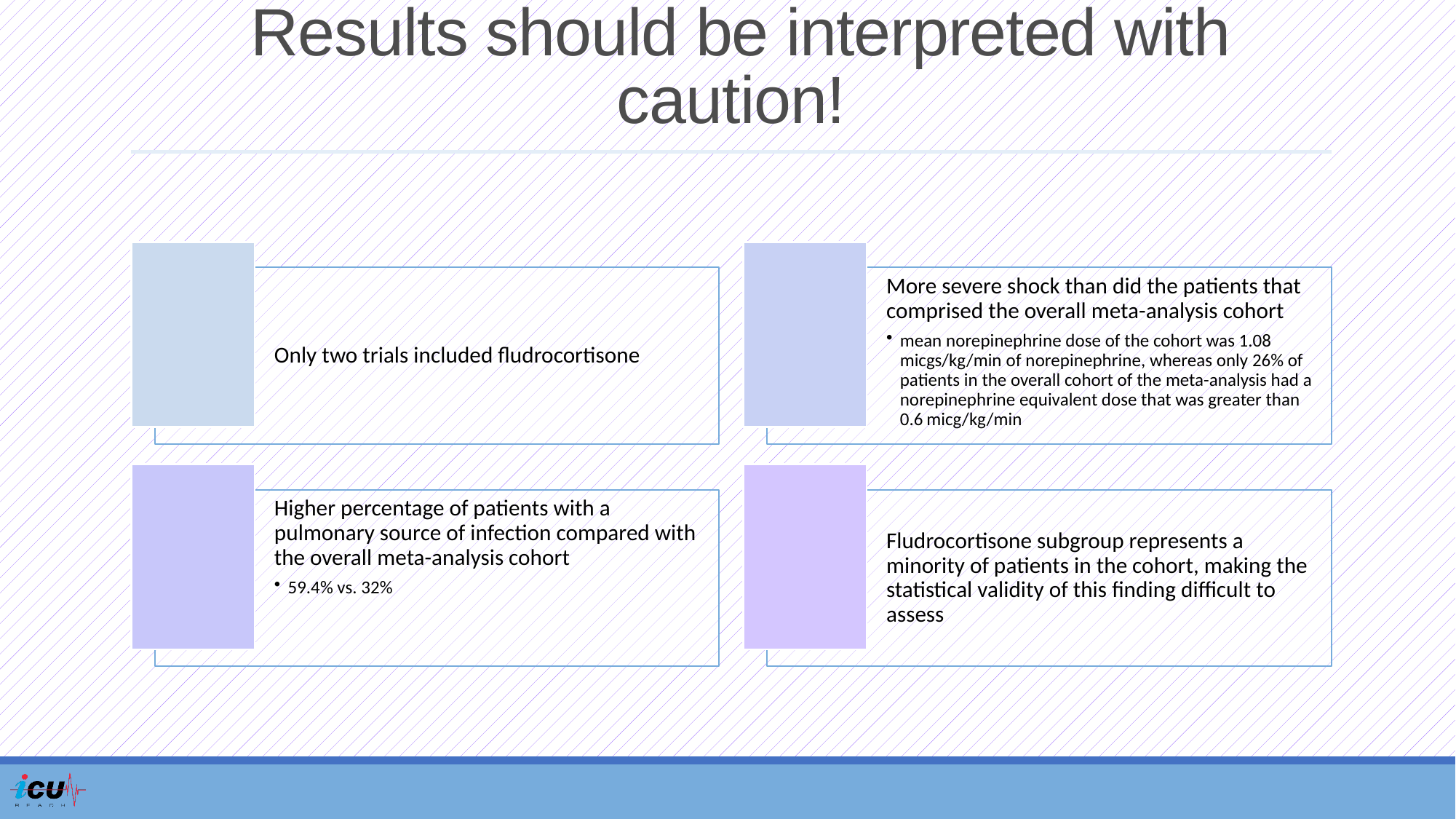

# Results should be interpreted with caution!
Only two trials included fludrocortisone
More severe shock than did the patients that comprised the overall meta-analysis cohort
mean norepinephrine dose of the cohort was 1.08 micgs/kg/min of norepinephrine, whereas only 26% of patients in the overall cohort of the meta-analysis had a norepinephrine equivalent dose that was greater than 0.6 micg/kg/min
Higher percentage of patients with a pulmonary source of infection compared with the overall meta-analysis cohort
59.4% vs. 32%
Fludrocortisone subgroup represents a minority of patients in the cohort, making the statistical validity of this finding difficult to assess